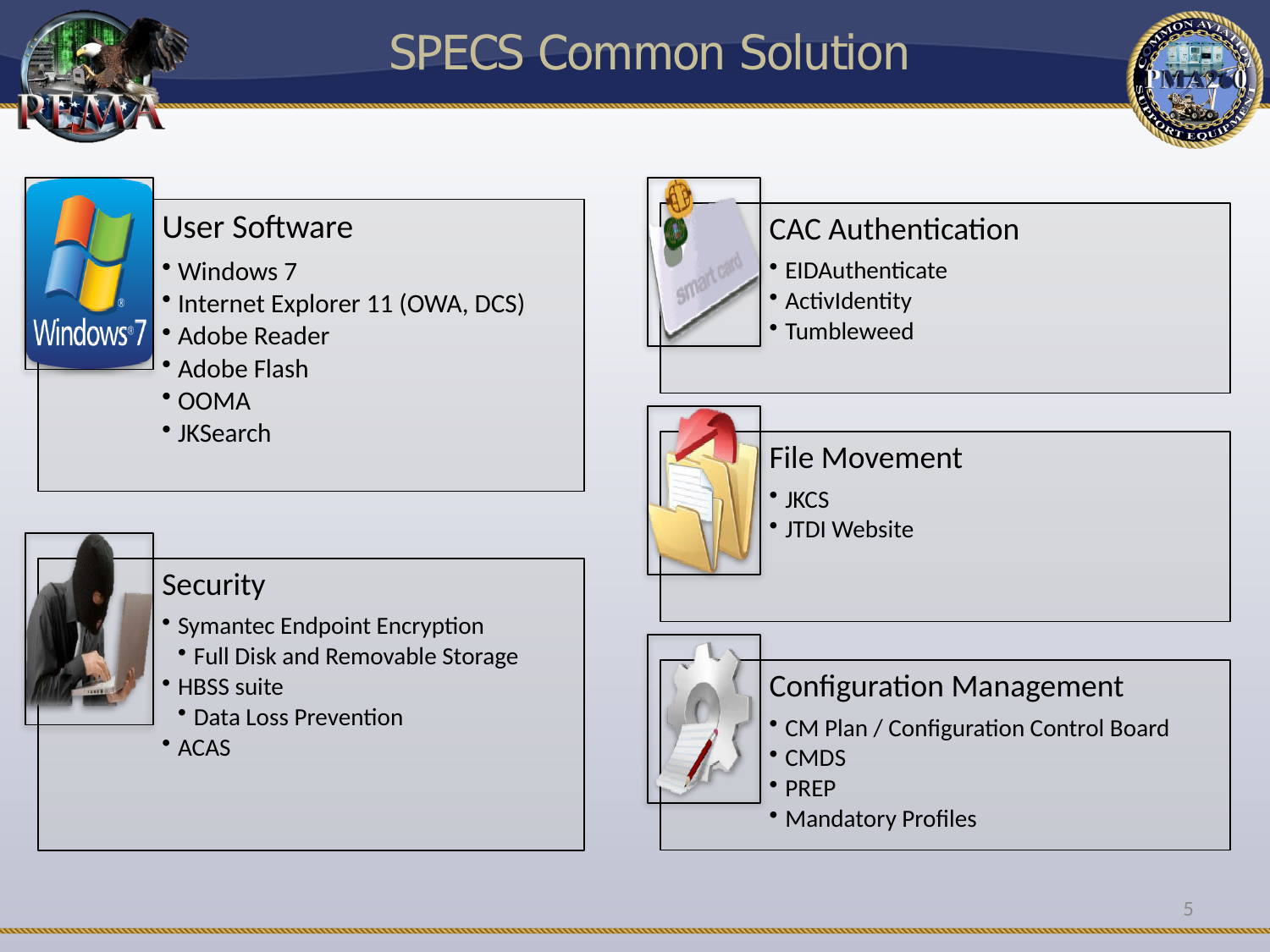

# SPECS Common Solution
User Software
Windows 7
Internet Explorer 11 (OWA, DCS)
Adobe Reader
Adobe Flash
OOMA
JKSearch
Security
Symantec Endpoint Encryption
Full Disk and Removable Storage
HBSS suite
Data Loss Prevention
ACAS
CAC Authentication
EIDAuthenticate
ActivIdentity
Tumbleweed
File Movement
JKCS
JTDI Website
Configuration Management
CM Plan / Configuration Control Board
CMDS
PREP
Mandatory Profiles
5